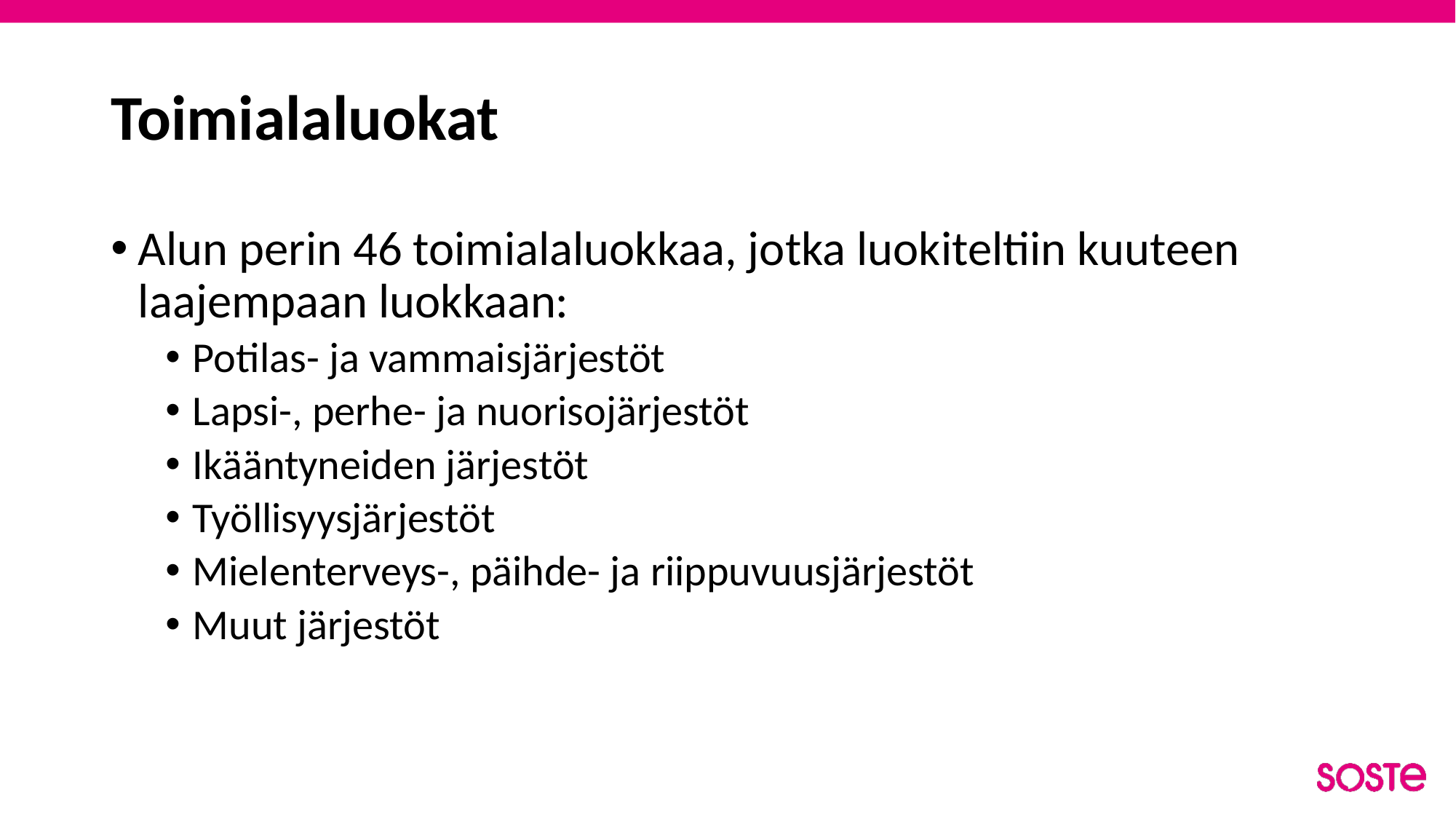

# Toimialaluokat
Alun perin 46 toimialaluokkaa, jotka luokiteltiin kuuteen laajempaan luokkaan:
Potilas- ja vammaisjärjestöt
Lapsi-, perhe- ja nuorisojärjestöt
Ikääntyneiden järjestöt
Työllisyysjärjestöt
Mielenterveys-, päihde- ja riippuvuusjärjestöt
Muut järjestöt